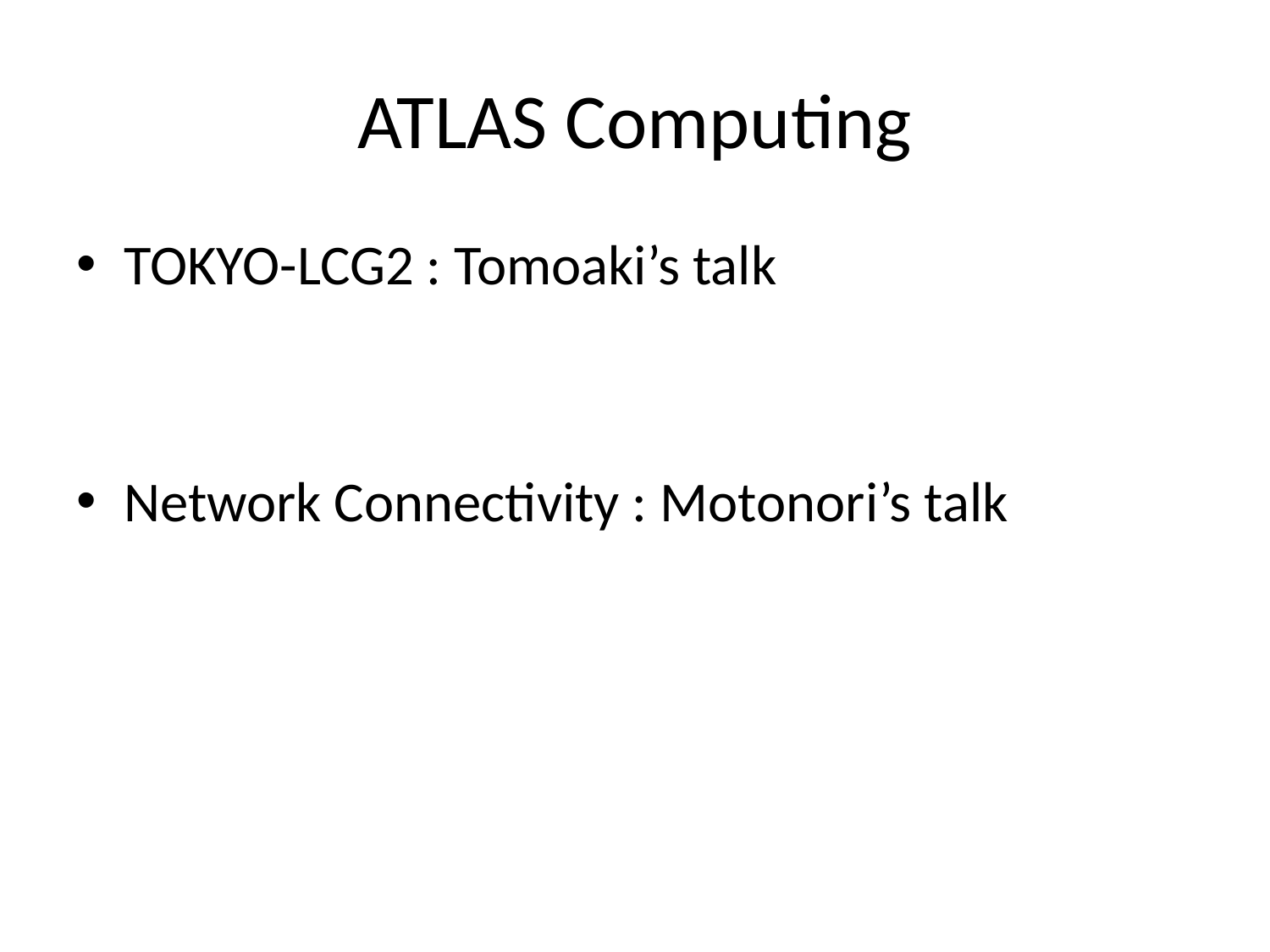

# ATLAS Computing
TOKYO-LCG2 : Tomoaki’s talk

Network Connectivity : Motonori’s talk